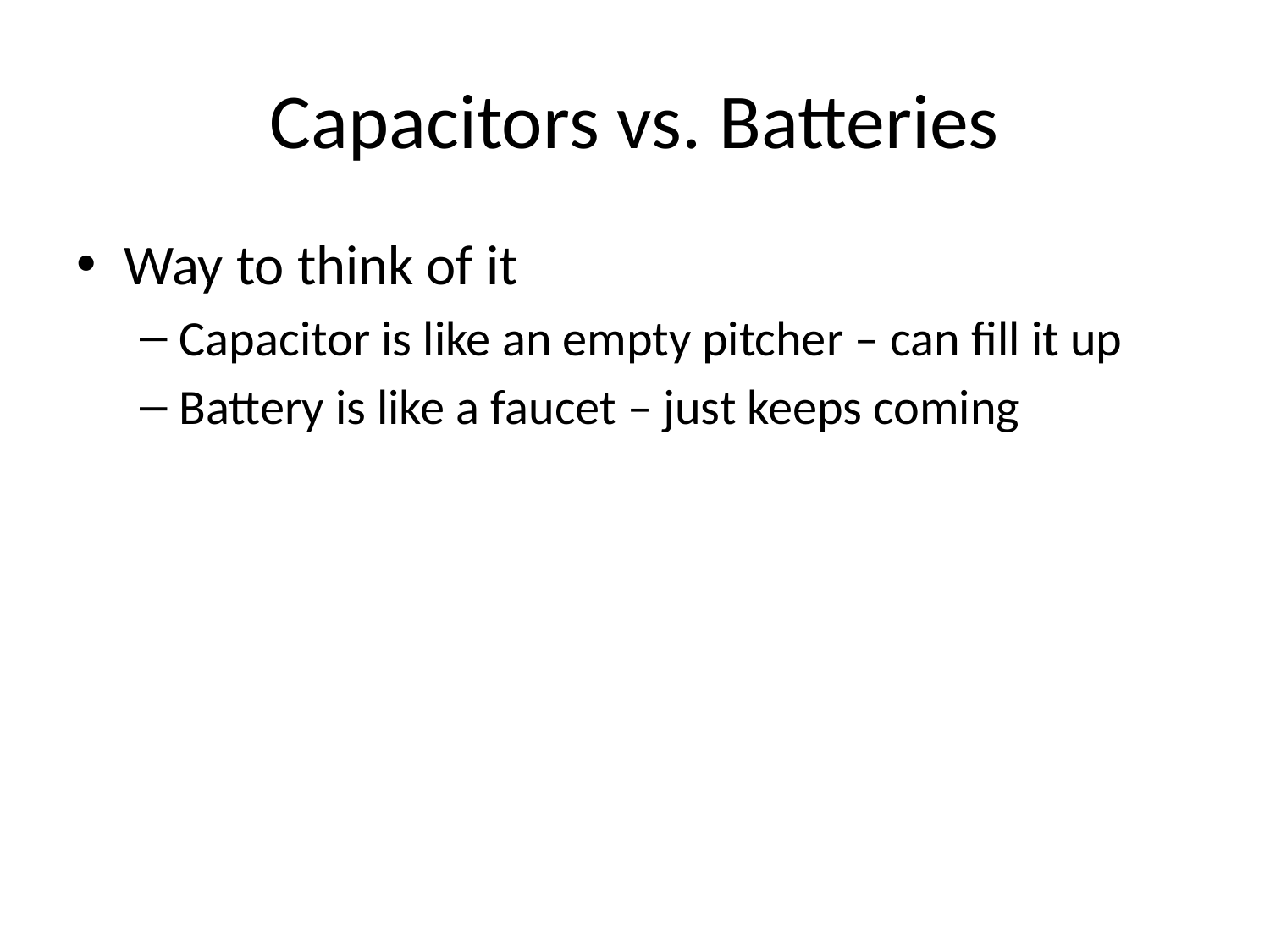

# Capacitors vs. Batteries
Way to think of it
Capacitor is like an empty pitcher – can fill it up
Battery is like a faucet – just keeps coming